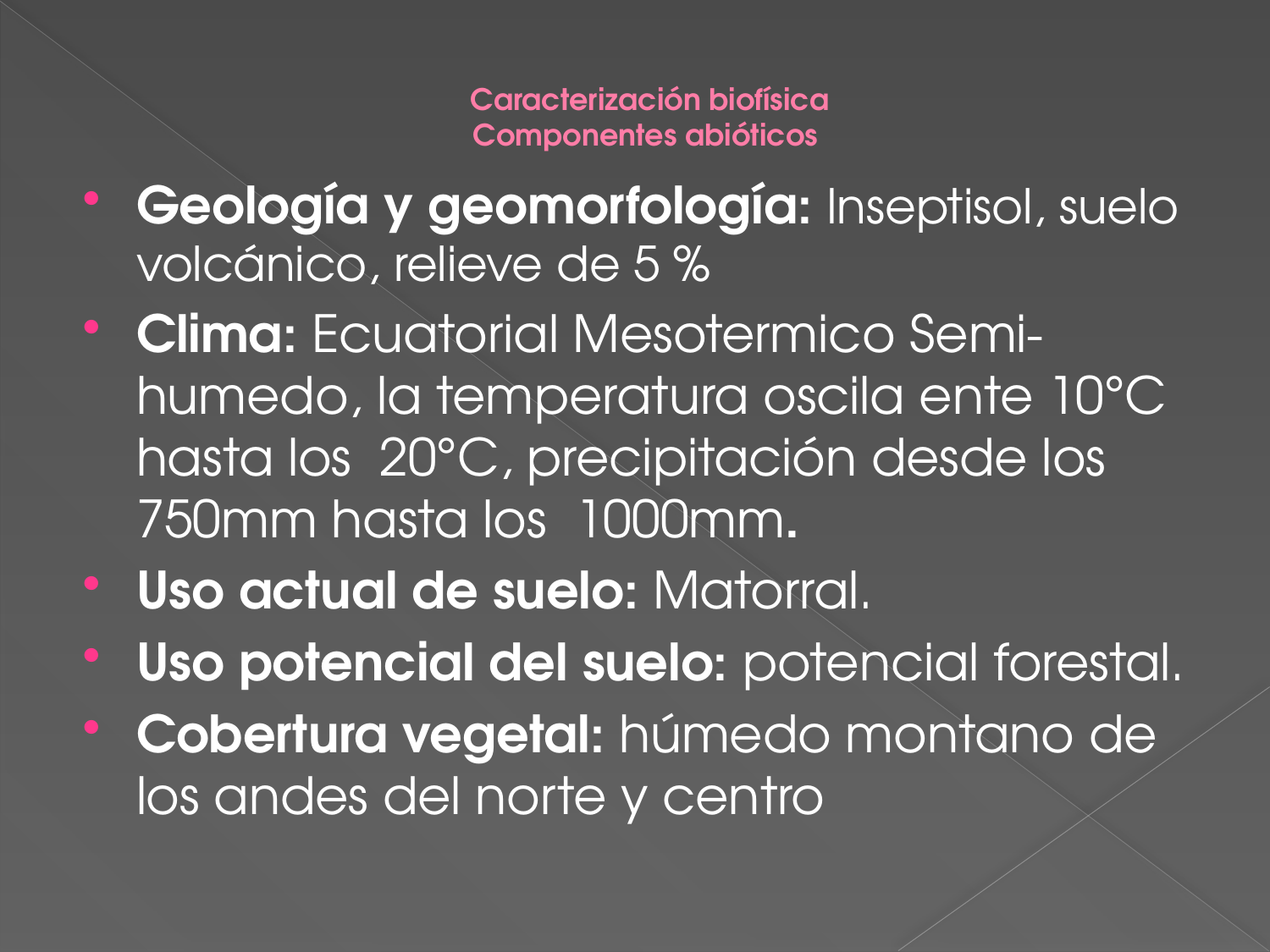

# Caracterización biofísica Componentes abióticos
Geología y geomorfología: Inseptisol, suelo volcánico, relieve de 5 %
Clima: Ecuatorial Mesotermico Semi-humedo, la temperatura oscila ente 10°C  hasta los  20°C, precipitación desde los 750mm hasta los  1000mm.
Uso actual de suelo: Matorral.
Uso potencial del suelo: potencial forestal.
Cobertura vegetal: húmedo montano de los andes del norte y centro